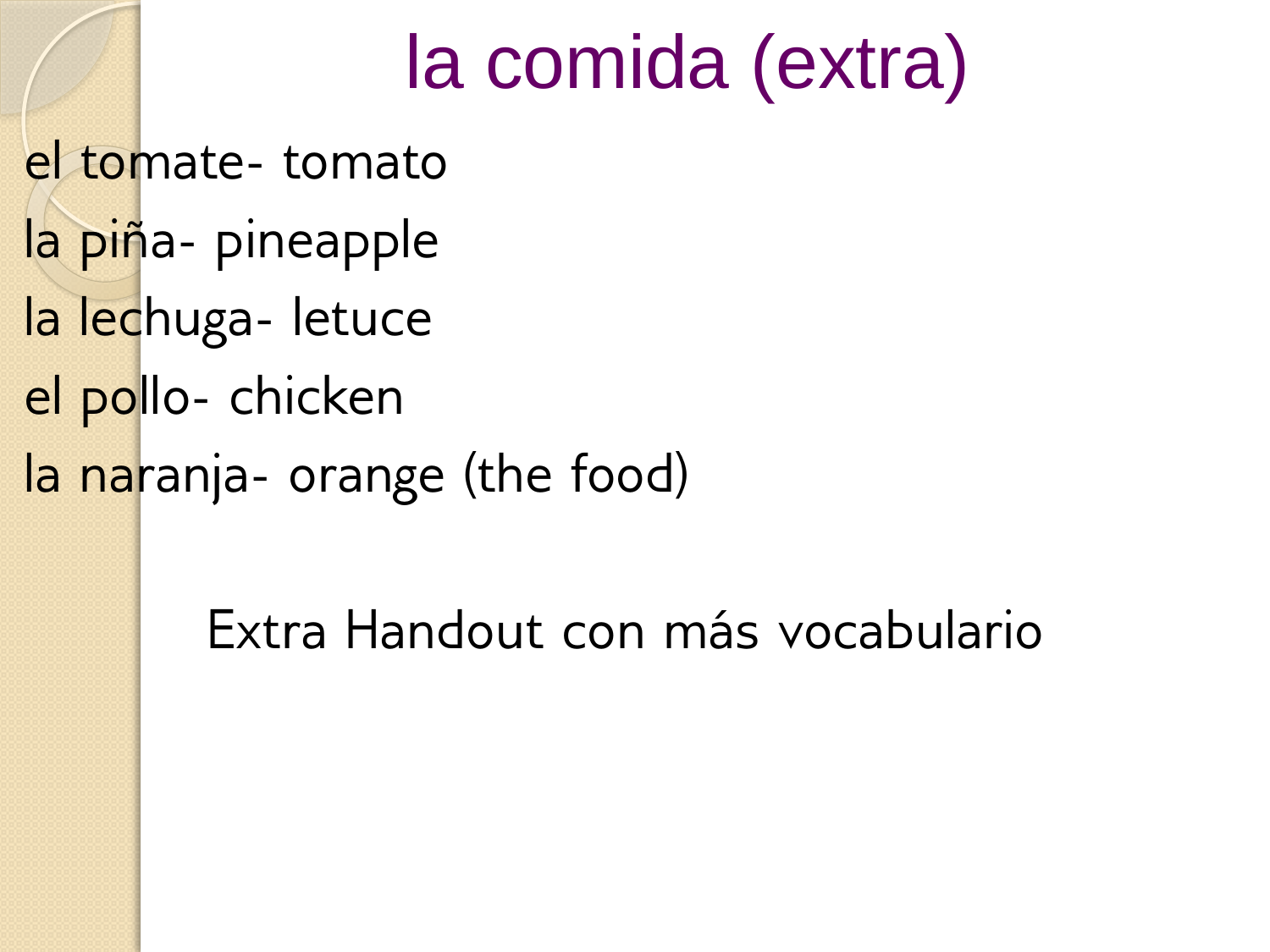

# la comida (extra)
el tomate- tomato
la piña- pineapple
la lechuga- letuce
el pollo- chicken
la naranja- orange (the food)

Extra Handout con más vocabulario